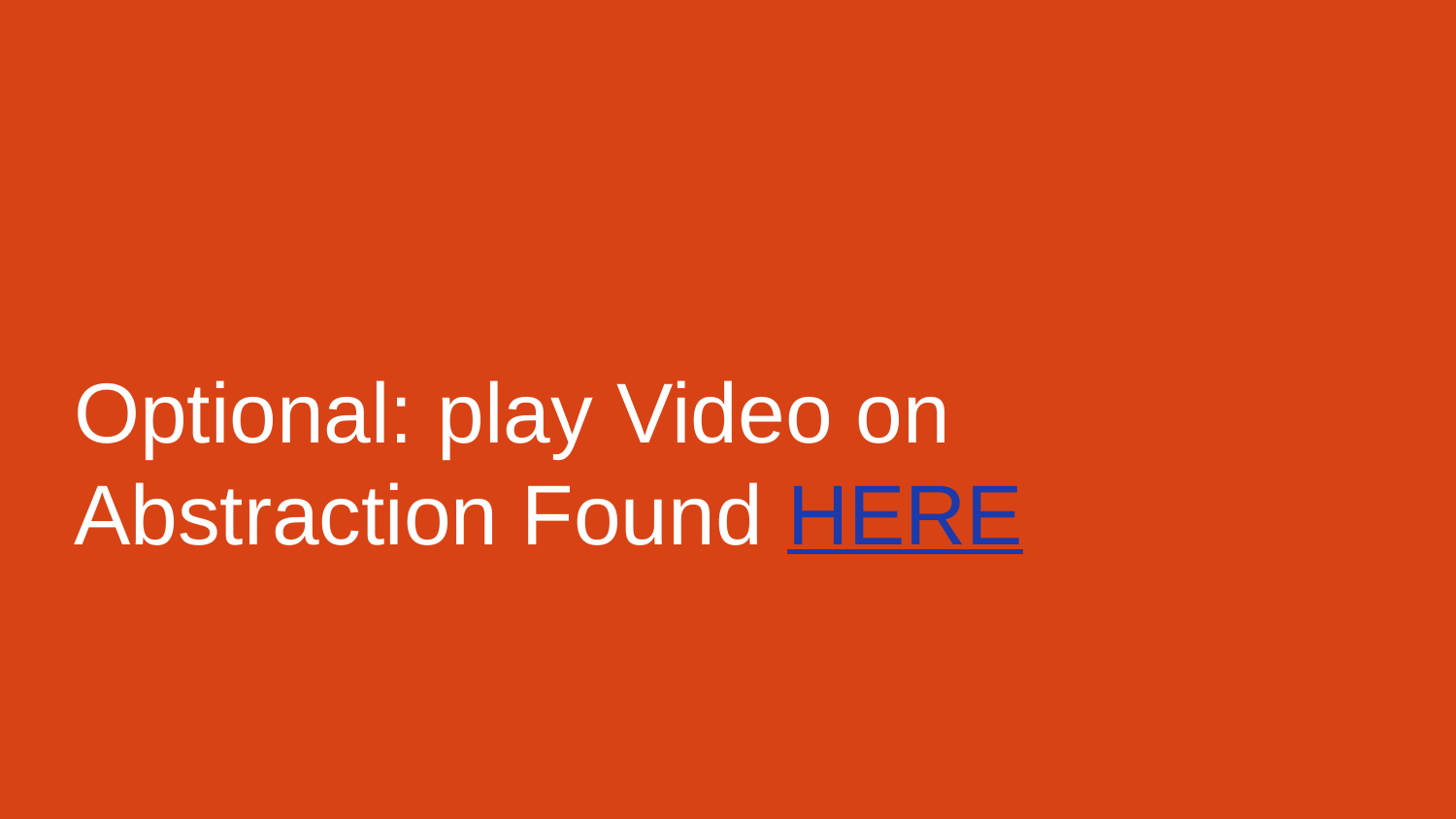

Optional: play Video on Abstraction Found HERE